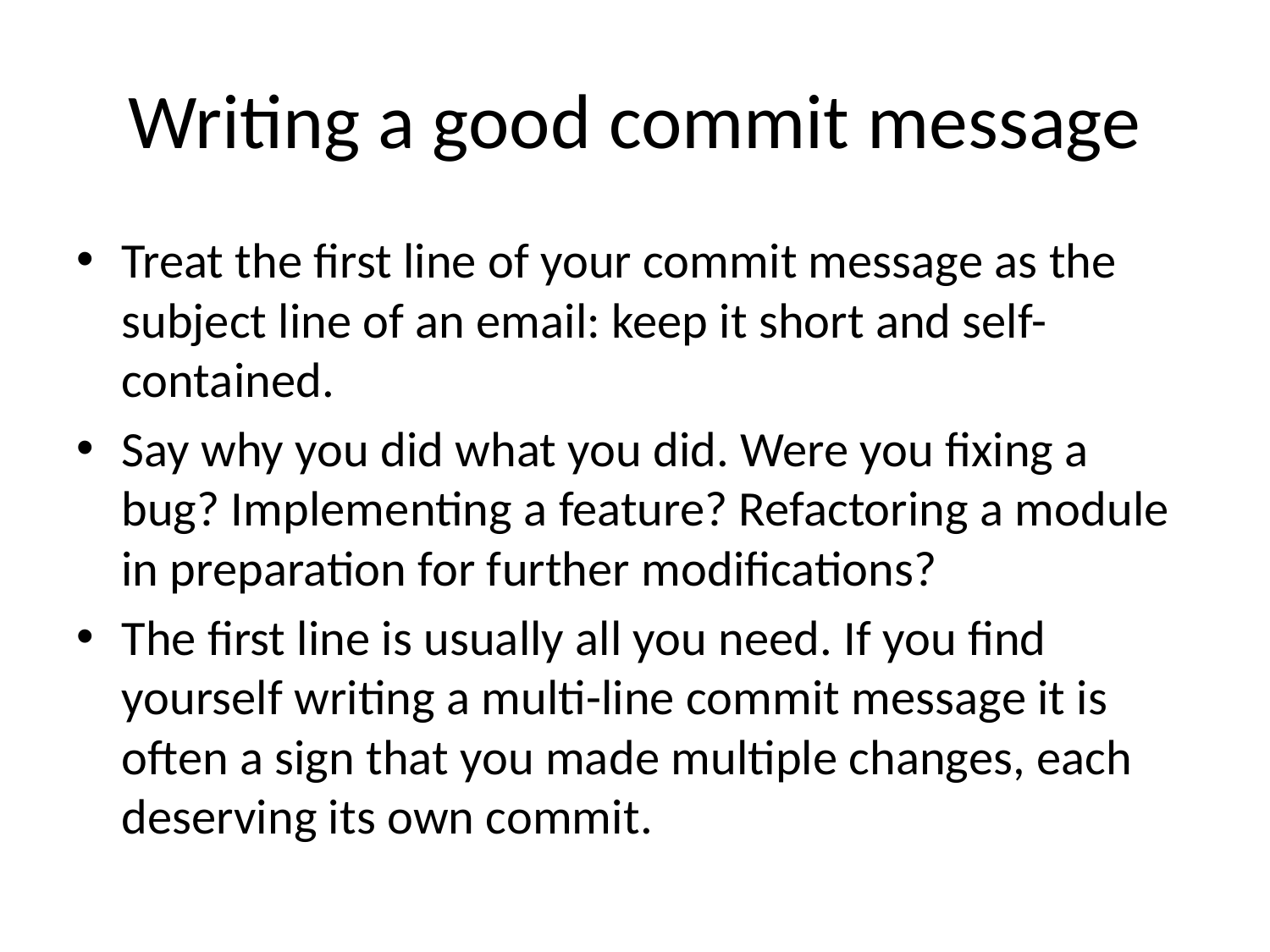

# Writing a good commit message
Treat the first line of your commit message as the subject line of an email: keep it short and self-contained.
Say why you did what you did. Were you fixing a bug? Implementing a feature? Refactoring a module in preparation for further modifications?
The first line is usually all you need. If you find yourself writing a multi-line commit message it is often a sign that you made multiple changes, each deserving its own commit.